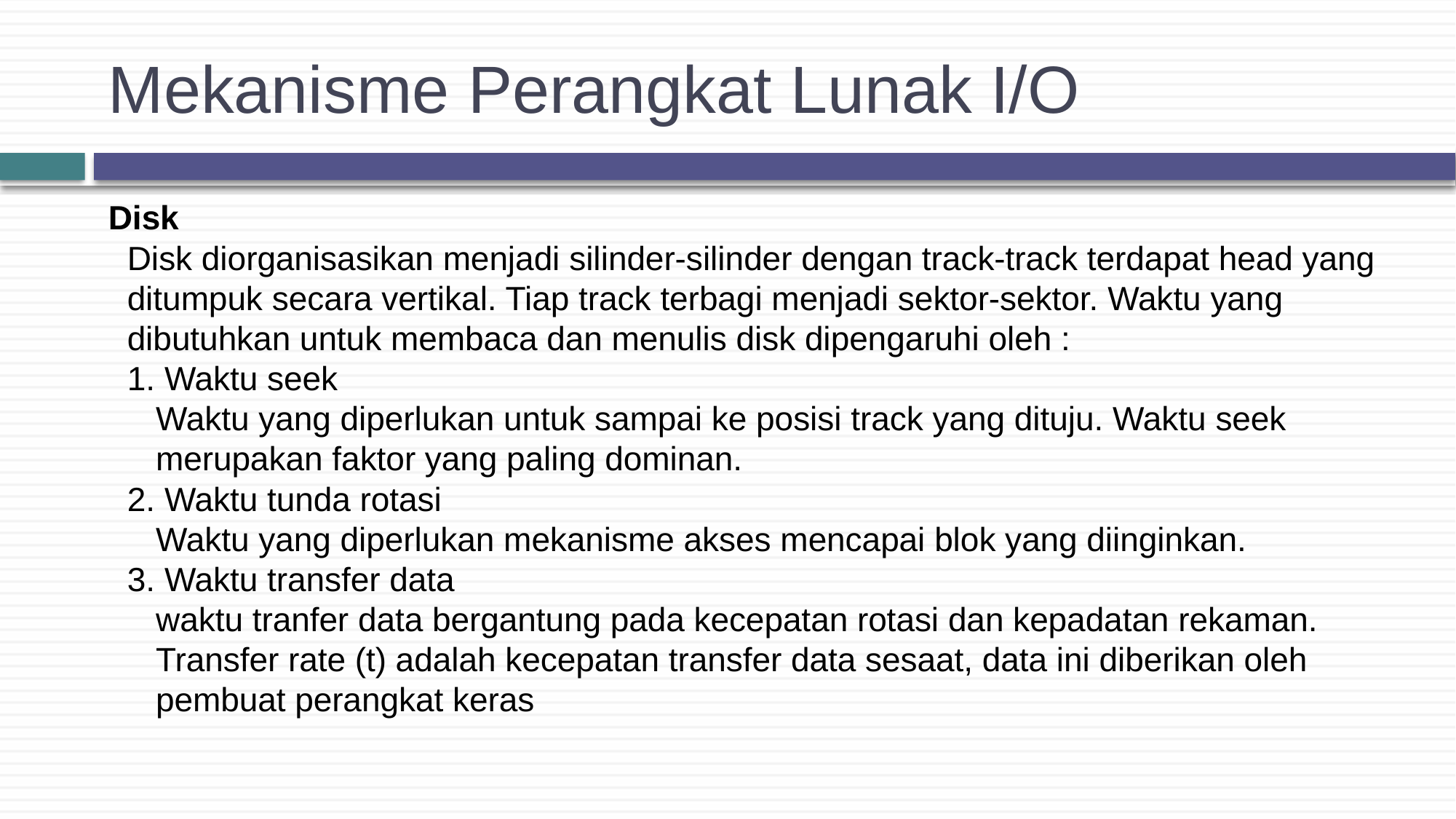

# Mekanisme Perangkat Lunak I/O
Disk
Disk diorganisasikan menjadi silinder-silinder dengan track-track terdapat head yang ditumpuk secara vertikal. Tiap track terbagi menjadi sektor-sektor. Waktu yang dibutuhkan untuk membaca dan menulis disk dipengaruhi oleh :
1. Waktu seek
	Waktu yang diperlukan untuk sampai ke posisi track yang dituju. Waktu seek merupakan faktor yang paling dominan.
2. Waktu tunda rotasi
	Waktu yang diperlukan mekanisme akses mencapai blok yang diinginkan.
3. Waktu transfer data
	waktu tranfer data bergantung pada kecepatan rotasi dan kepadatan rekaman. Transfer rate (t) adalah kecepatan transfer data sesaat, data ini diberikan oleh pembuat perangkat keras